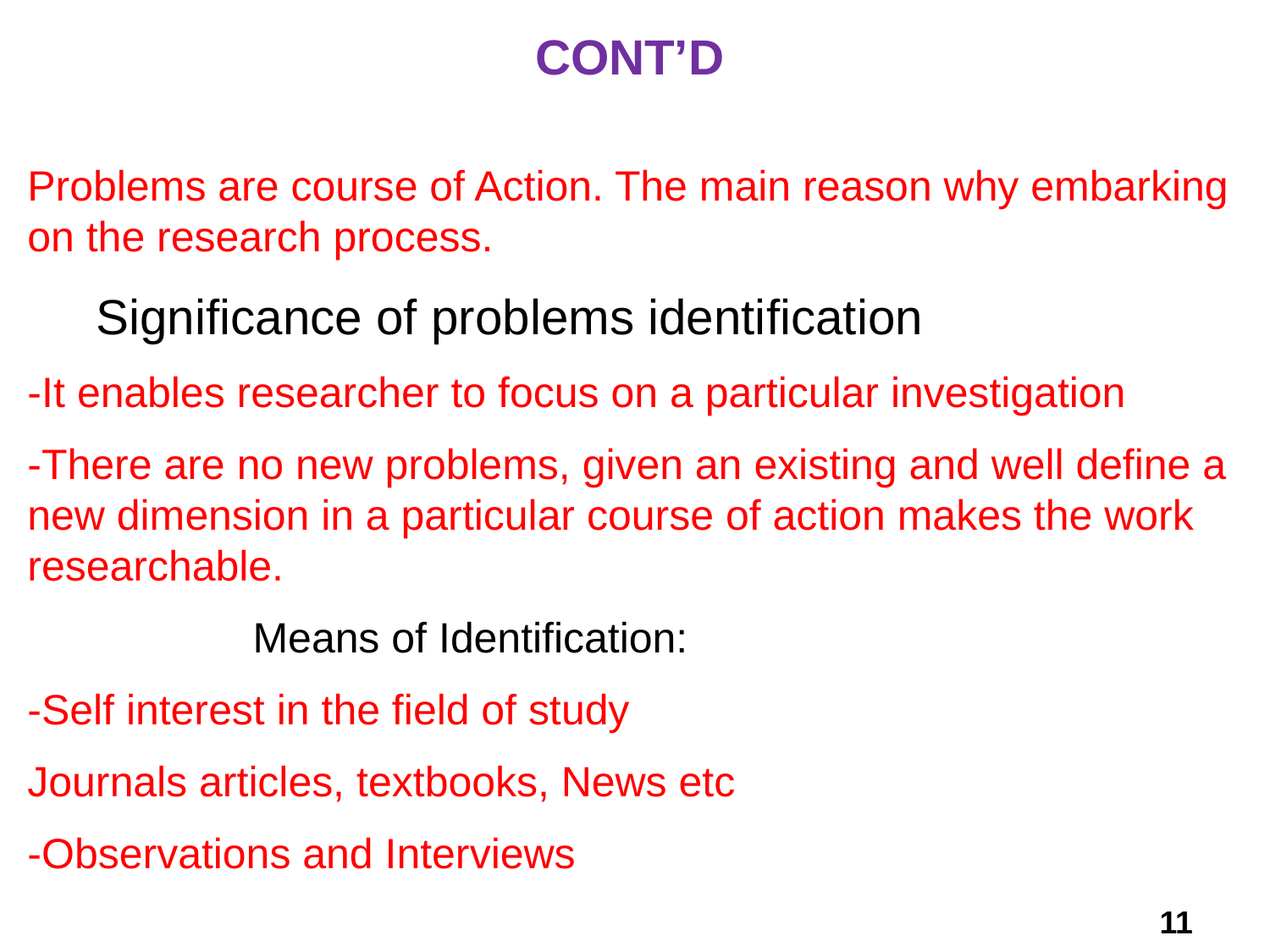

# CONT’D
Problems are course of Action. The main reason why embarking on the research process.
     Significance of problems identification
-It enables researcher to focus on a particular investigation
-There are no new problems, given an existing and well define a new dimension in a particular course of action makes the work researchable.
                   Means of Identification:
-Self interest in the field of study
Journals articles, textbooks, News etc
-Observations and Interviews